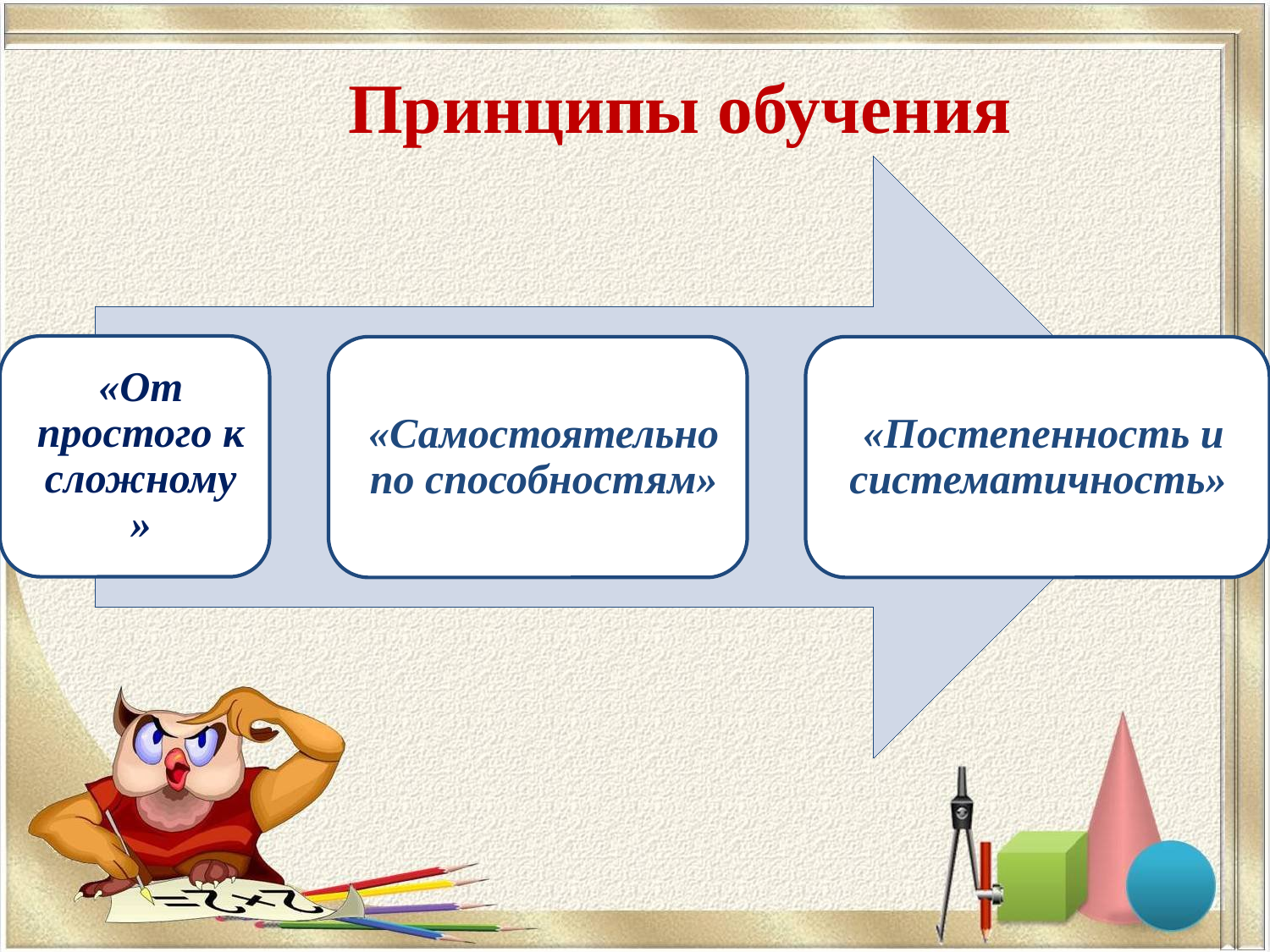

Принципы обучения
«От простого к сложному»
«Самостоятельно по способностям»
«Постепенность и систематичность»